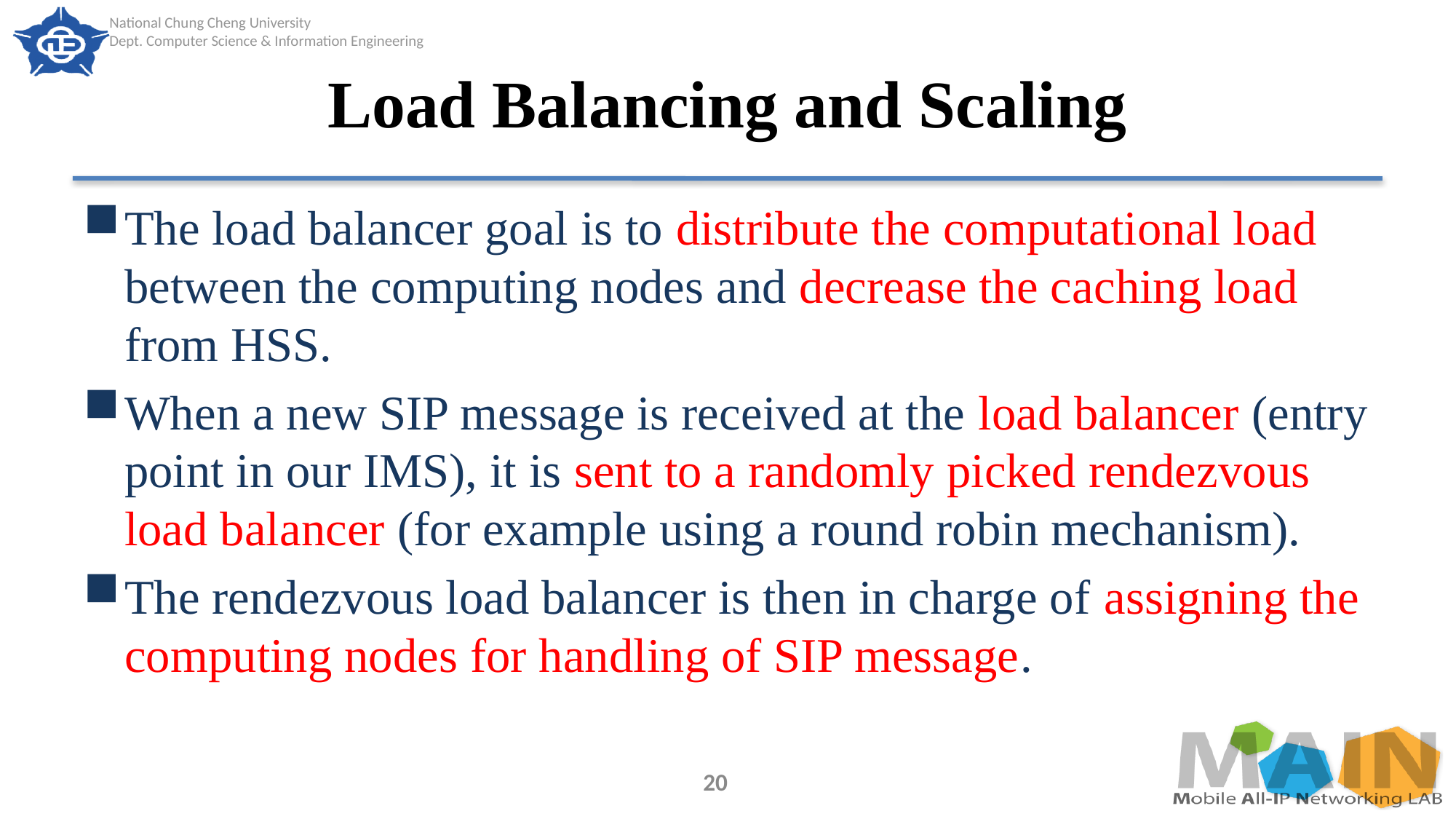

# Load Balancing and Scaling
The load balancer goal is to distribute the computational load between the computing nodes and decrease the caching load from HSS.
When a new SIP message is received at the load balancer (entry point in our IMS), it is sent to a randomly picked rendezvous load balancer (for example using a round robin mechanism).
The rendezvous load balancer is then in charge of assigning the computing nodes for handling of SIP message.
20